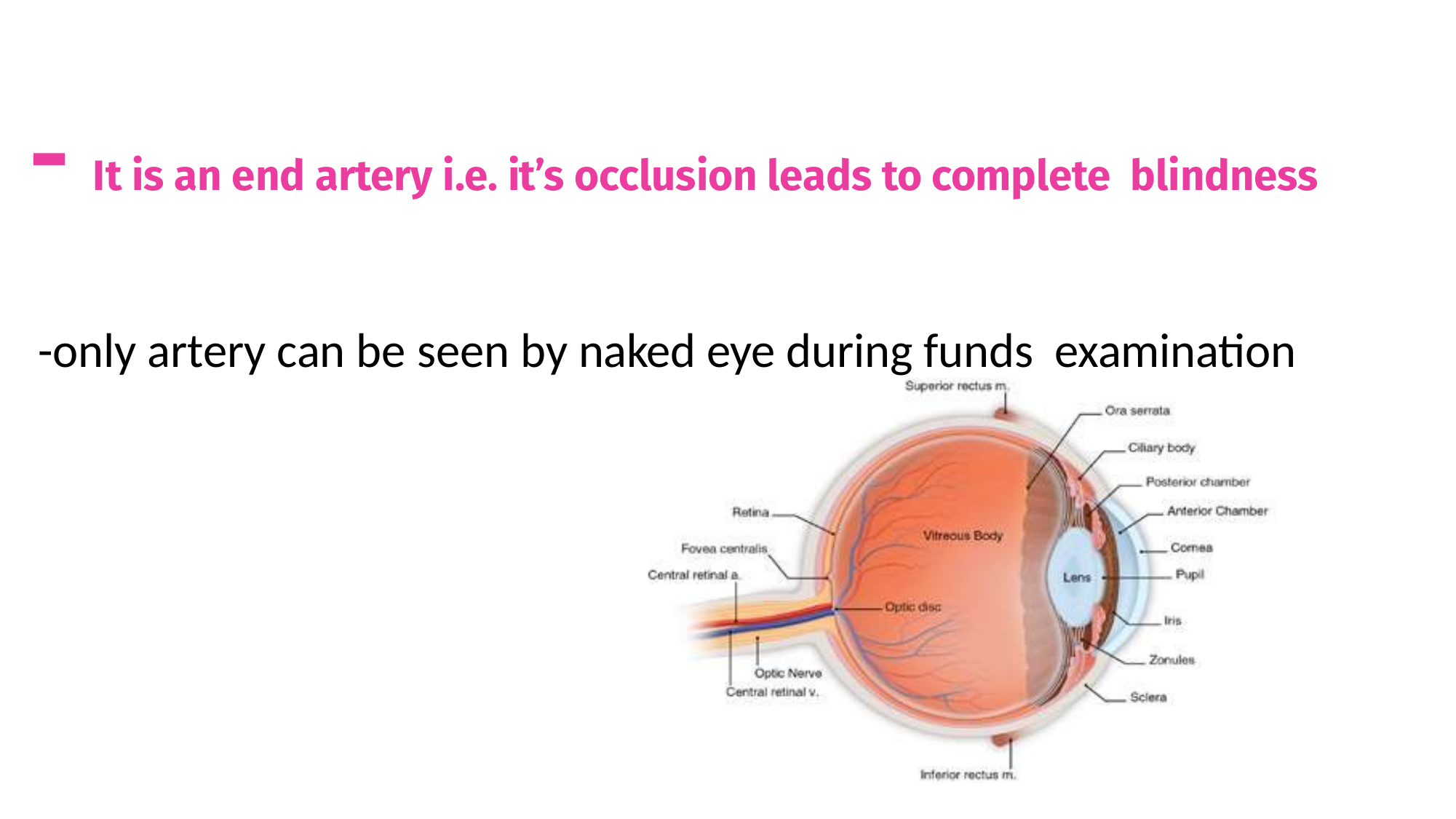

# - It is an end artery i.e. it’s occlusion leads to complete  blindness
-only artery can be seen by naked eye during funds  examination